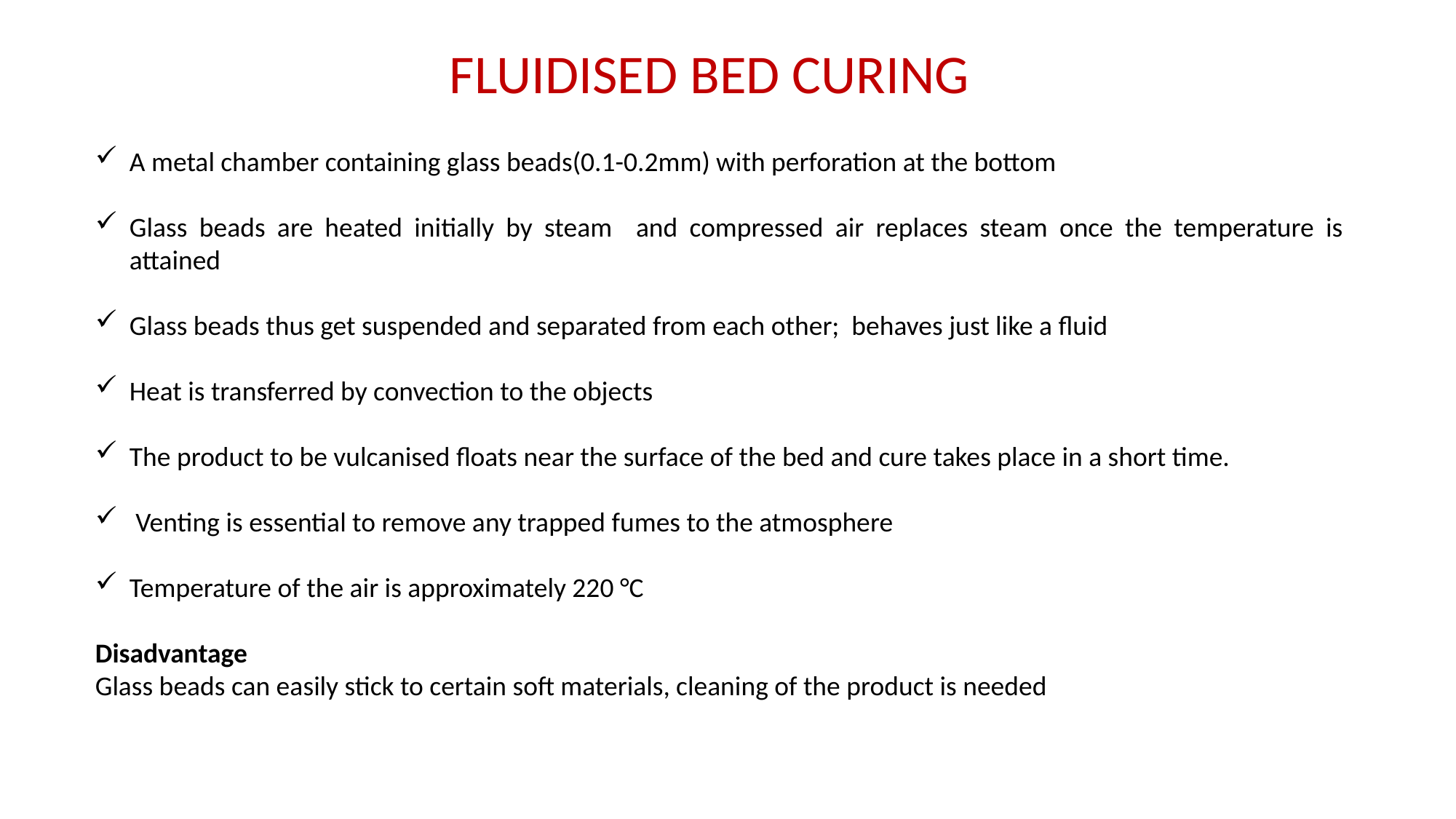

# FLUIDISED BED CURING

A metal chamber containing glass beads(0.1-0.2mm) with perforation at the bottom

Glass beads are heated initially by steam  and compressed air replaces steam once the temperature is attained

Glass beads thus get suspended and separated from each other;  behaves just like a fluid

Heat is transferred by convection to the objects

The product to be vulcanised floats near the surface of the bed and cure takes place in a short time.

 Venting is essential to remove any trapped fumes to the atmosphere

Temperature of the air is approximately 220 °C

Disadvantage
Glass beads can easily stick to certain soft materials, cleaning of the product is needed